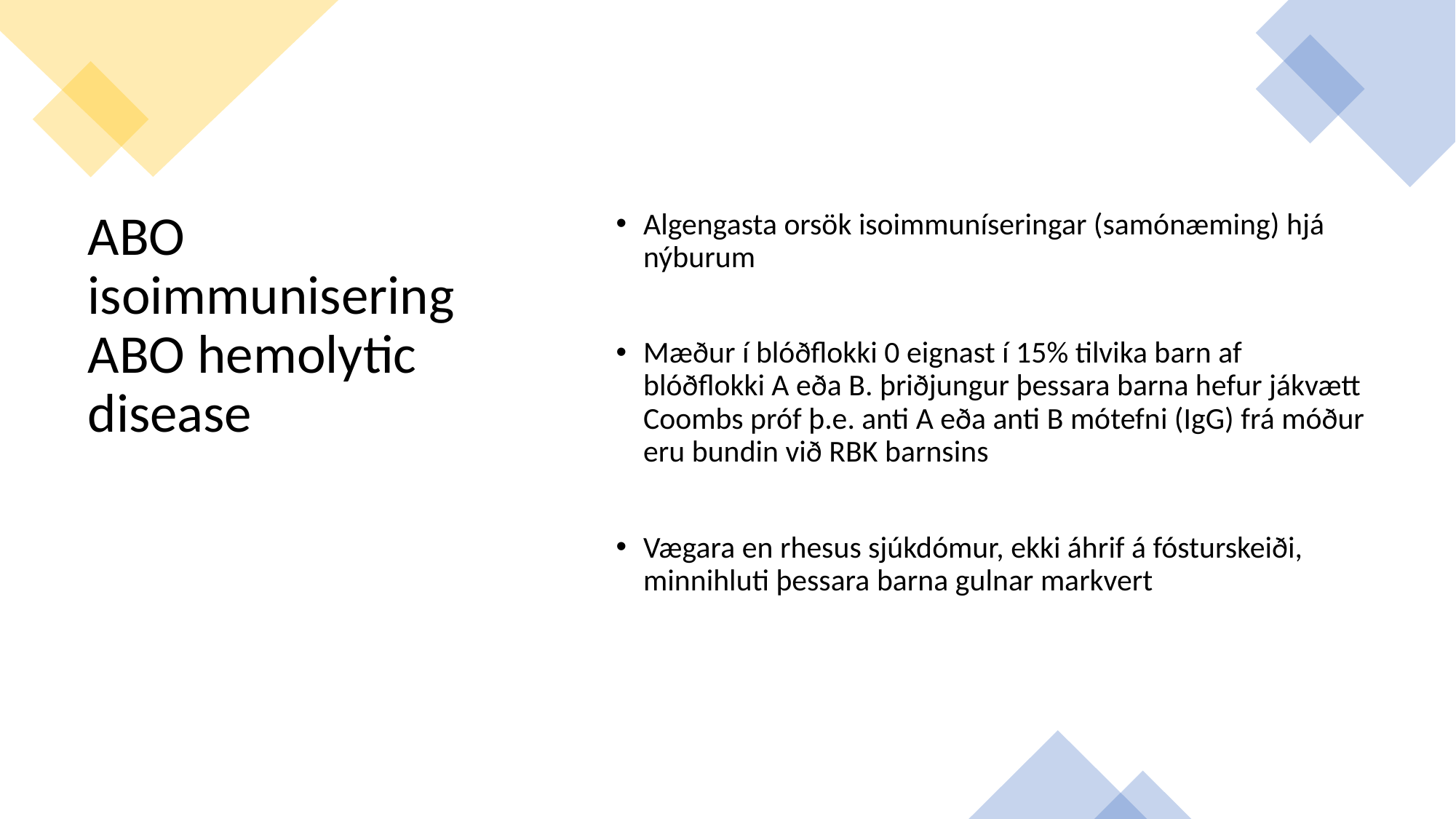

Algengasta orsök isoimmuníseringar (samónæming) hjá nýburum

Mæður í blóðflokki 0 eignast í 15% tilvika barn af blóðflokki A eða B. þriðjungur þessara barna hefur jákvætt Coombs próf þ.e. anti A eða anti B mótefni (IgG) frá móður eru bundin við RBK barnsins

Vægara en rhesus sjúkdómur, ekki áhrif á fósturskeiði, minnihluti þessara barna gulnar markvert

# ABO isoimmunisering ABO hemolytic disease